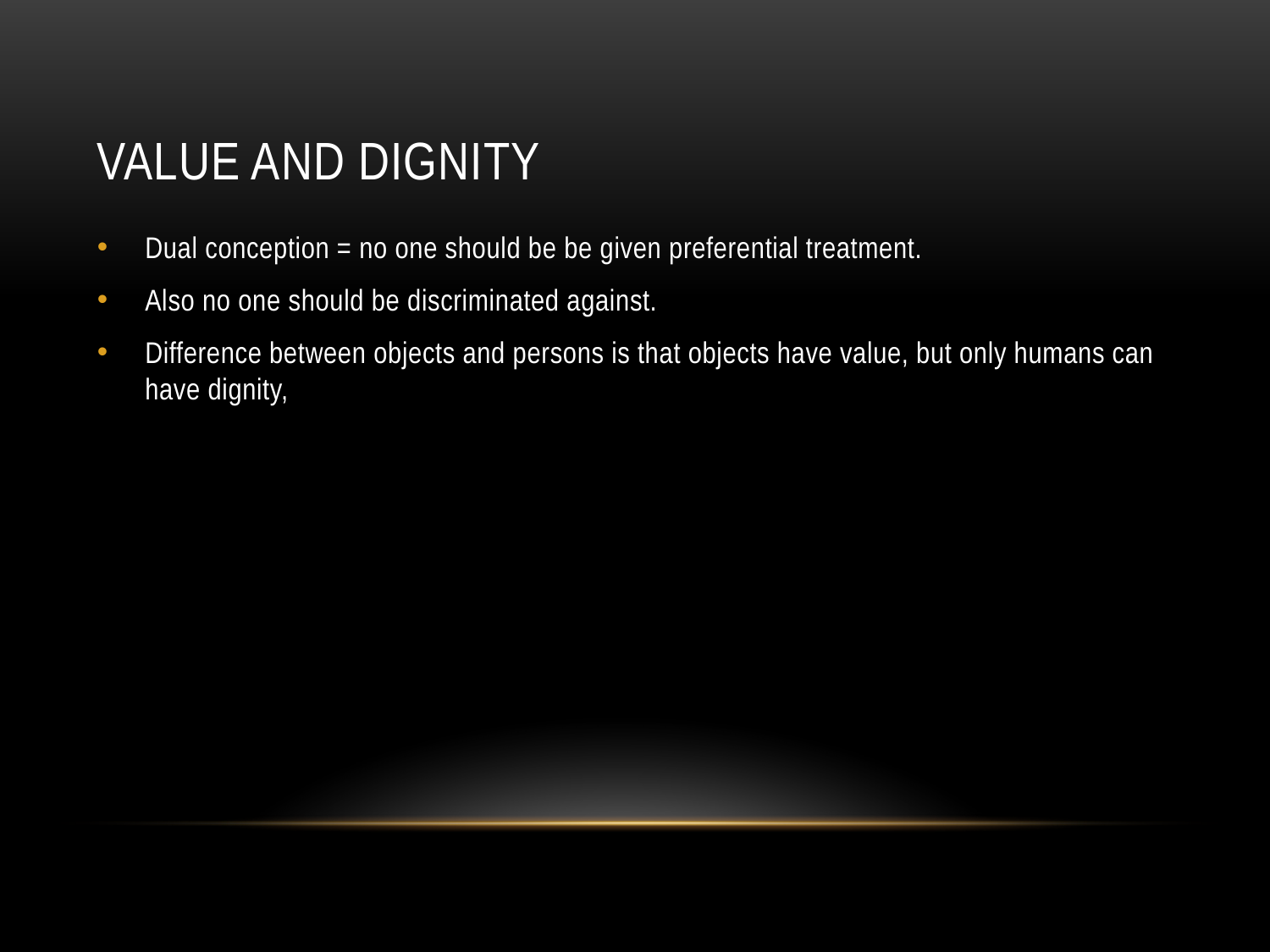

# Value and dignity
Dual conception = no one should be be given preferential treatment.
Also no one should be discriminated against.
Difference between objects and persons is that objects have value, but only humans can have dignity,